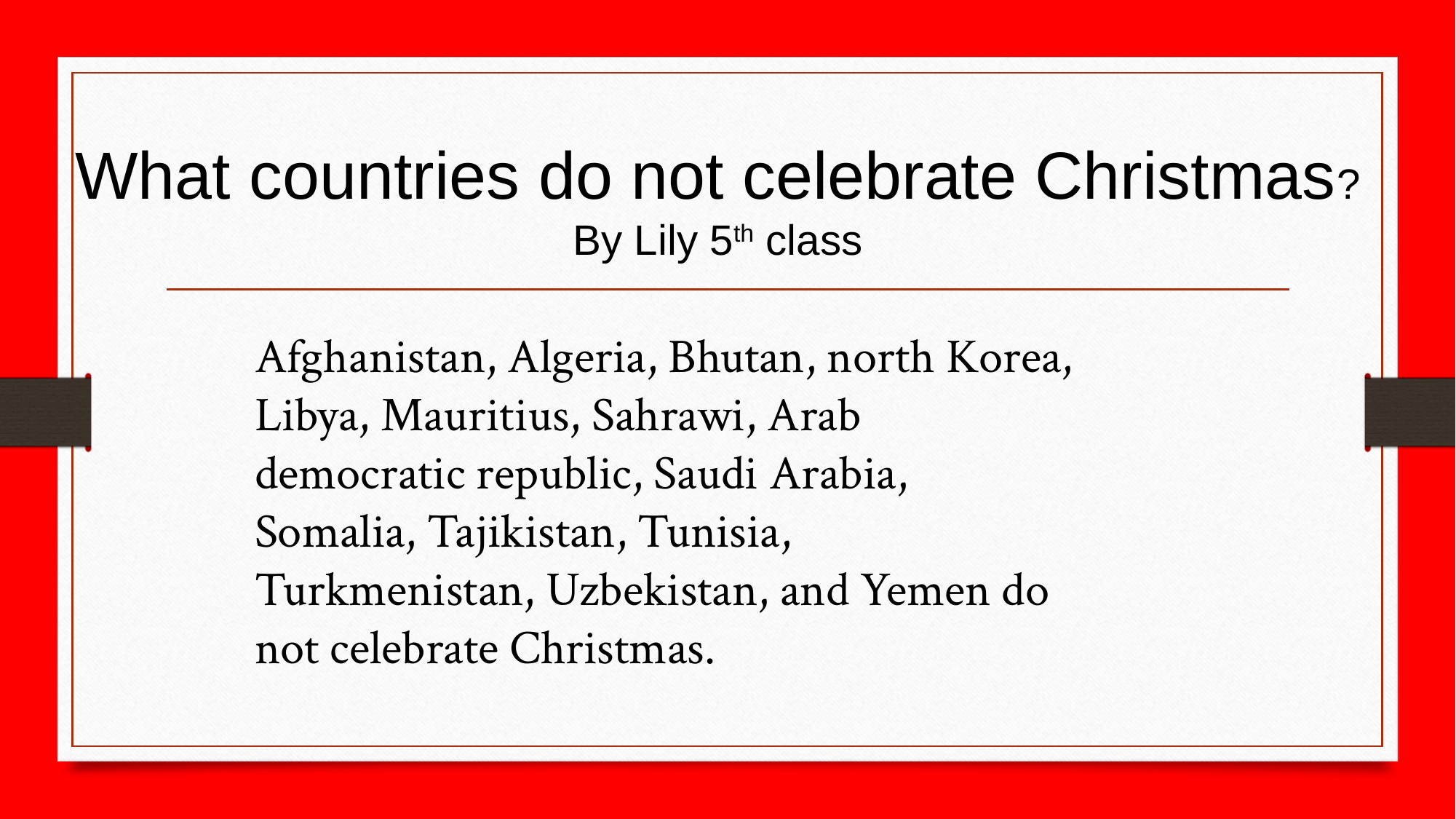

What countries do not celebrate Christmas?
By Lily 5th class
Afghanistan, Algeria, Bhutan, north Korea, Libya, Mauritius, Sahrawi, Arab democratic republic, Saudi Arabia, Somalia, Tajikistan, Tunisia, Turkmenistan, Uzbekistan, and Yemen do not celebrate Christmas.